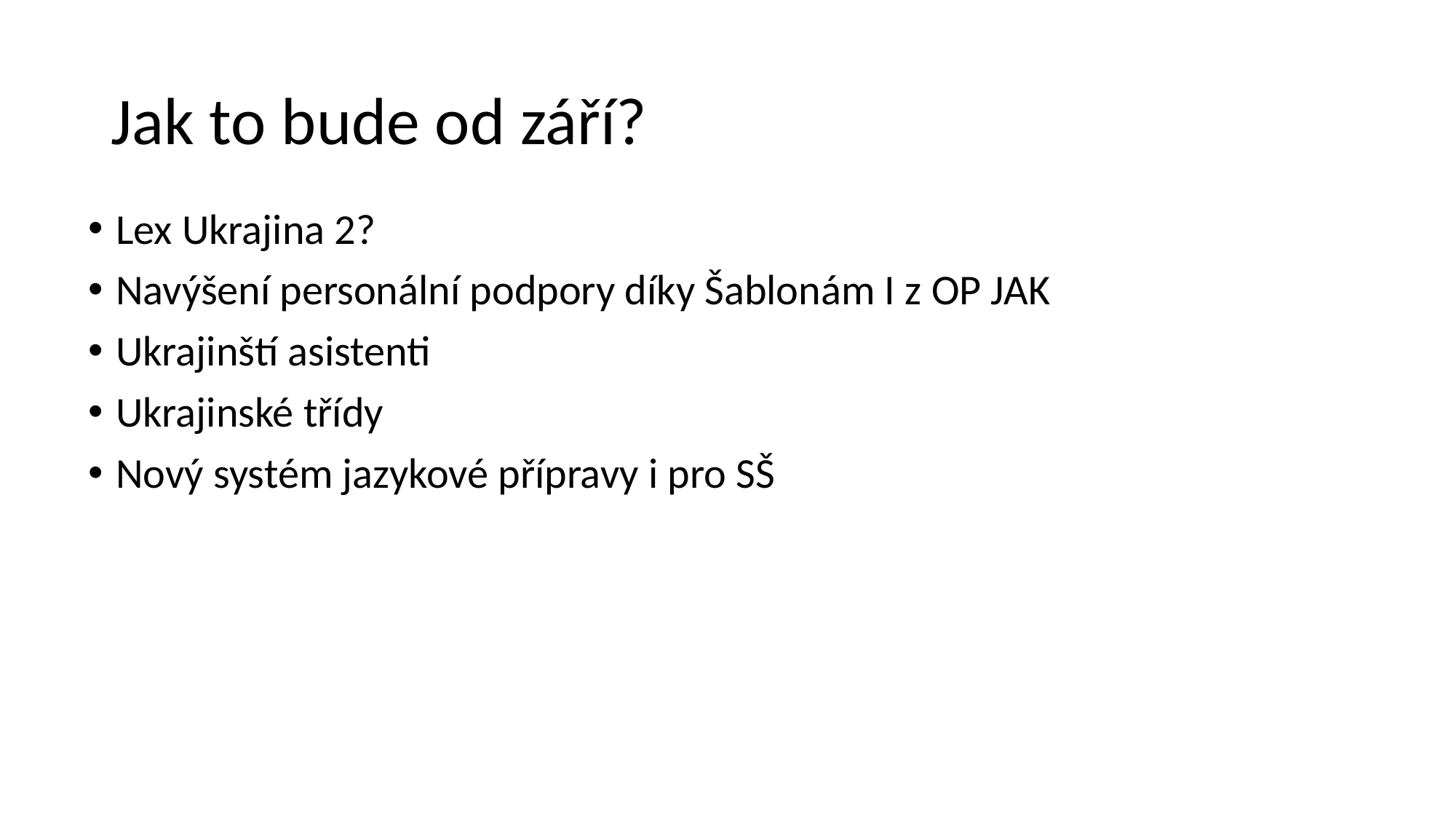

# Jak to bude od září?
Lex Ukrajina 2?
Navýšení personální podpory díky Šablonám I z OP JAK
Ukrajinští asistenti
Ukrajinské třídy
Nový systém jazykové přípravy i pro SŠ